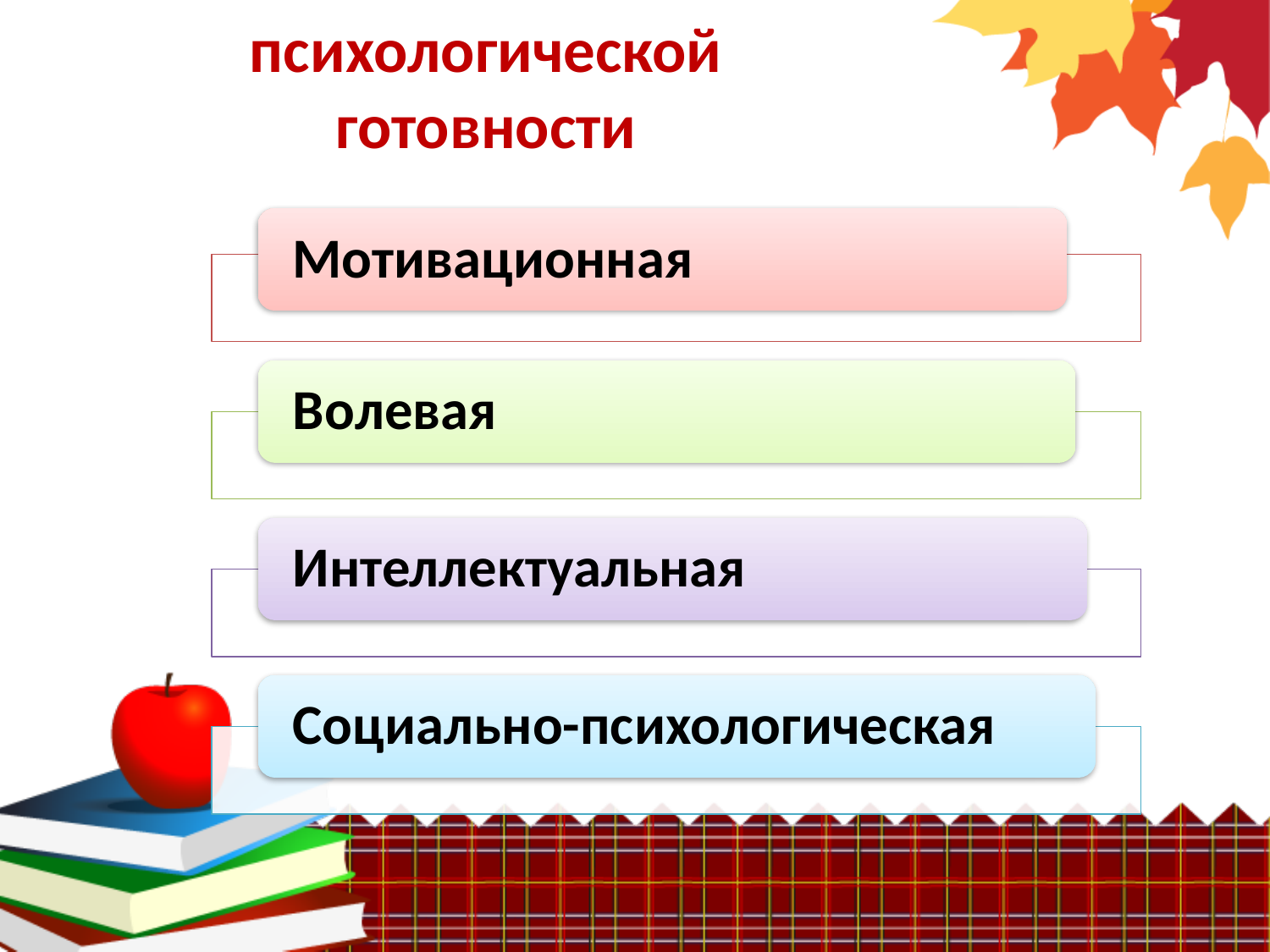

# Компоненты психологической готовности
Мотивационная
Волевая
Интеллектуальная
Социально-психологическая